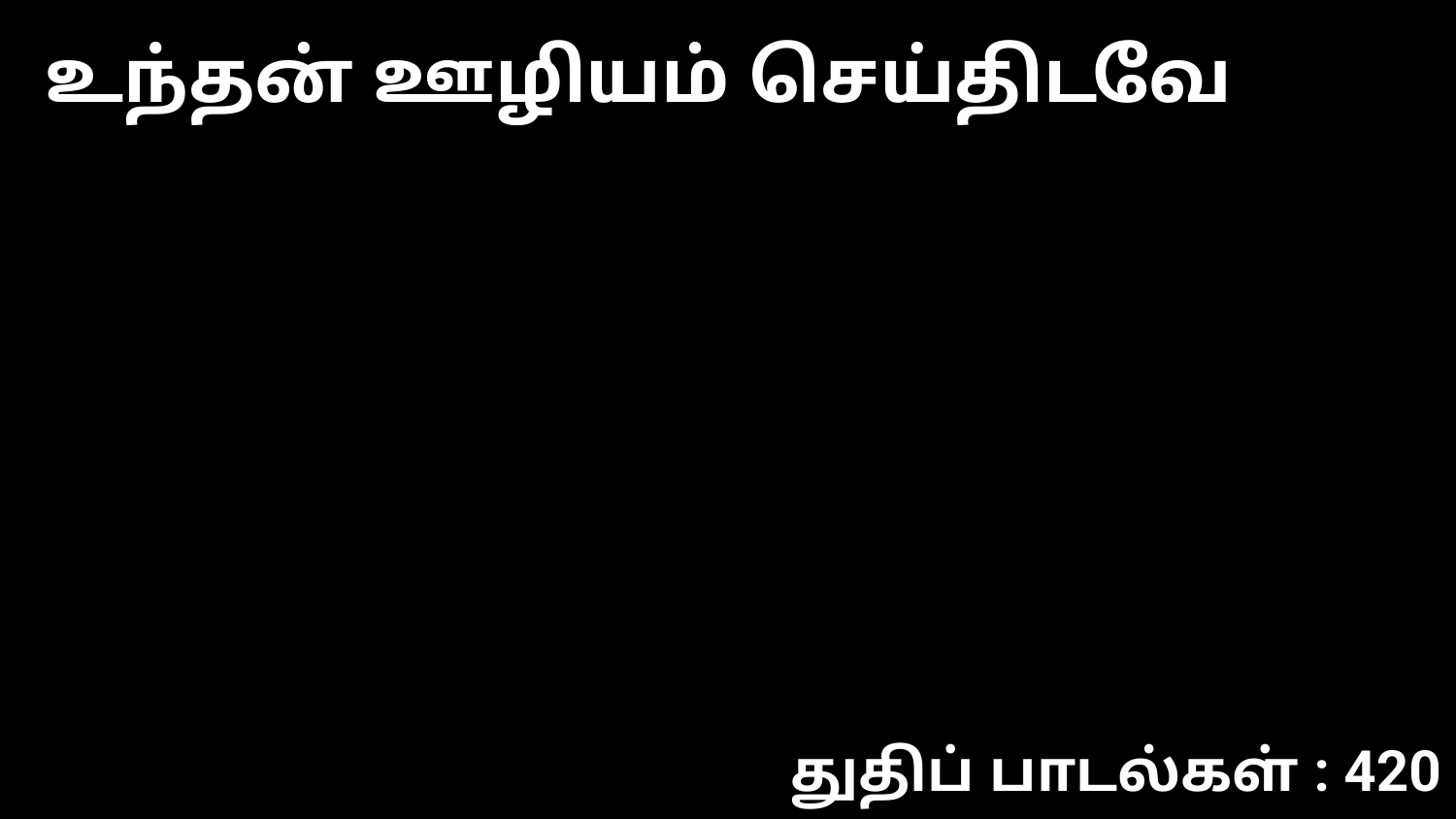

உந்தன் ஊழியம் செய்திடவே
துதிப் பாடல்கள் : 420